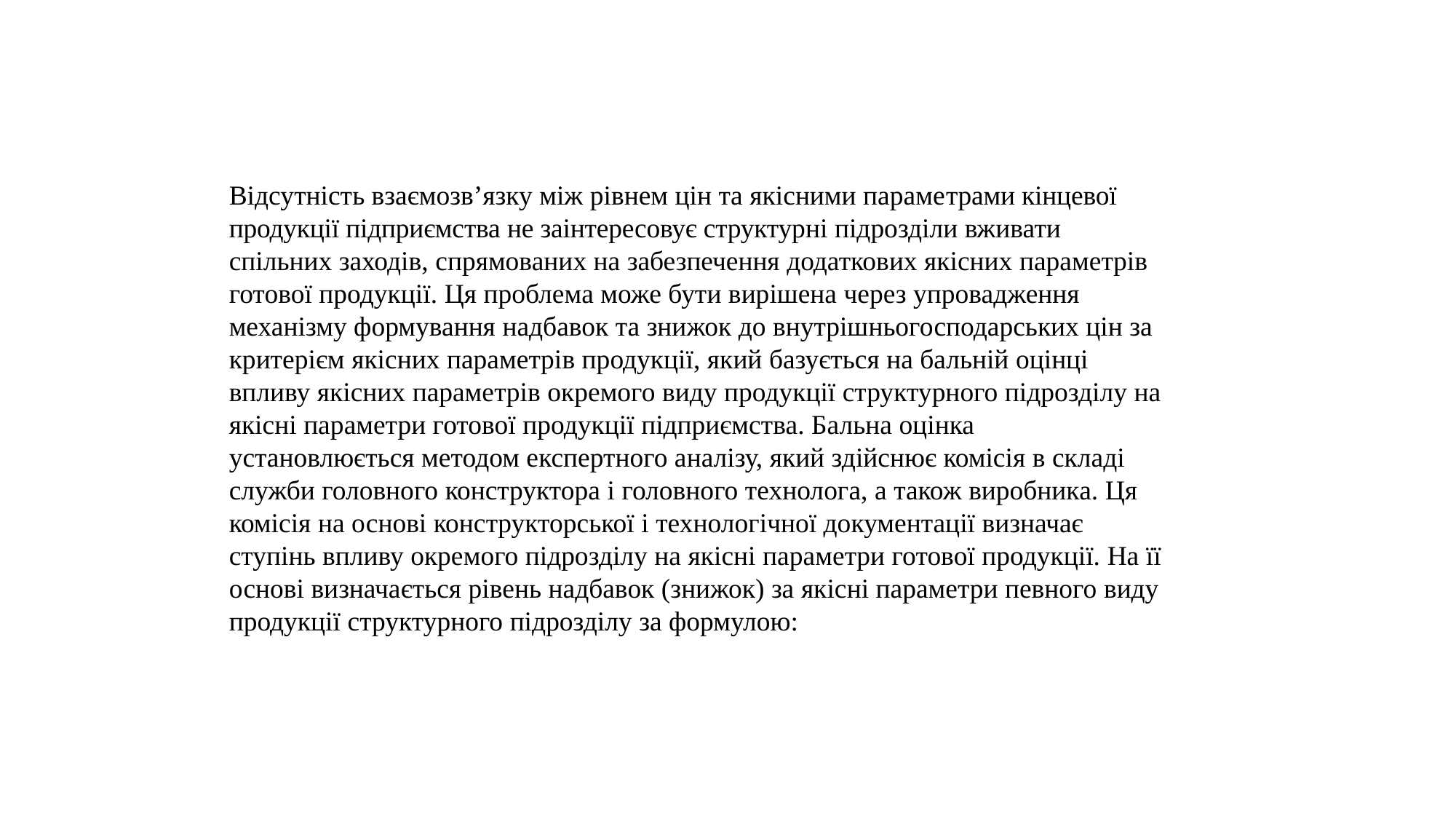

Відсутність взаємозв’язку між рівнем цін та якісними параметрами кінцевої продукції підприємства не заінтересовує структур­ні підрозділи вживати спільних заходів, спрямованих на забезпечення додаткових якісних параметрів готової продукції. Ця проблема може бути вирішена через упровадження механізму формування надбавок та знижок до внутрішньогосподарських цін за критерієм якісних параметрів продукції, який базується на бальній оцінці впливу якісних параметрів окремого виду продукції структурного підрозділу на якісні параметри готової продукції підприємства. Бальна оцінка установлюється методом експертного аналізу, який здійснює комісія в складі служби головного конструктора і головного технолога, а також виробника. Ця комісія на основі конструкторської і технологічної документації визначає ступінь впливу окремого підрозділу на якісні параметри готової продукції. На її основі визначається рівень надбавок (знижок) за якісні параметри певного виду продукції структурного підрозділу за формулою: